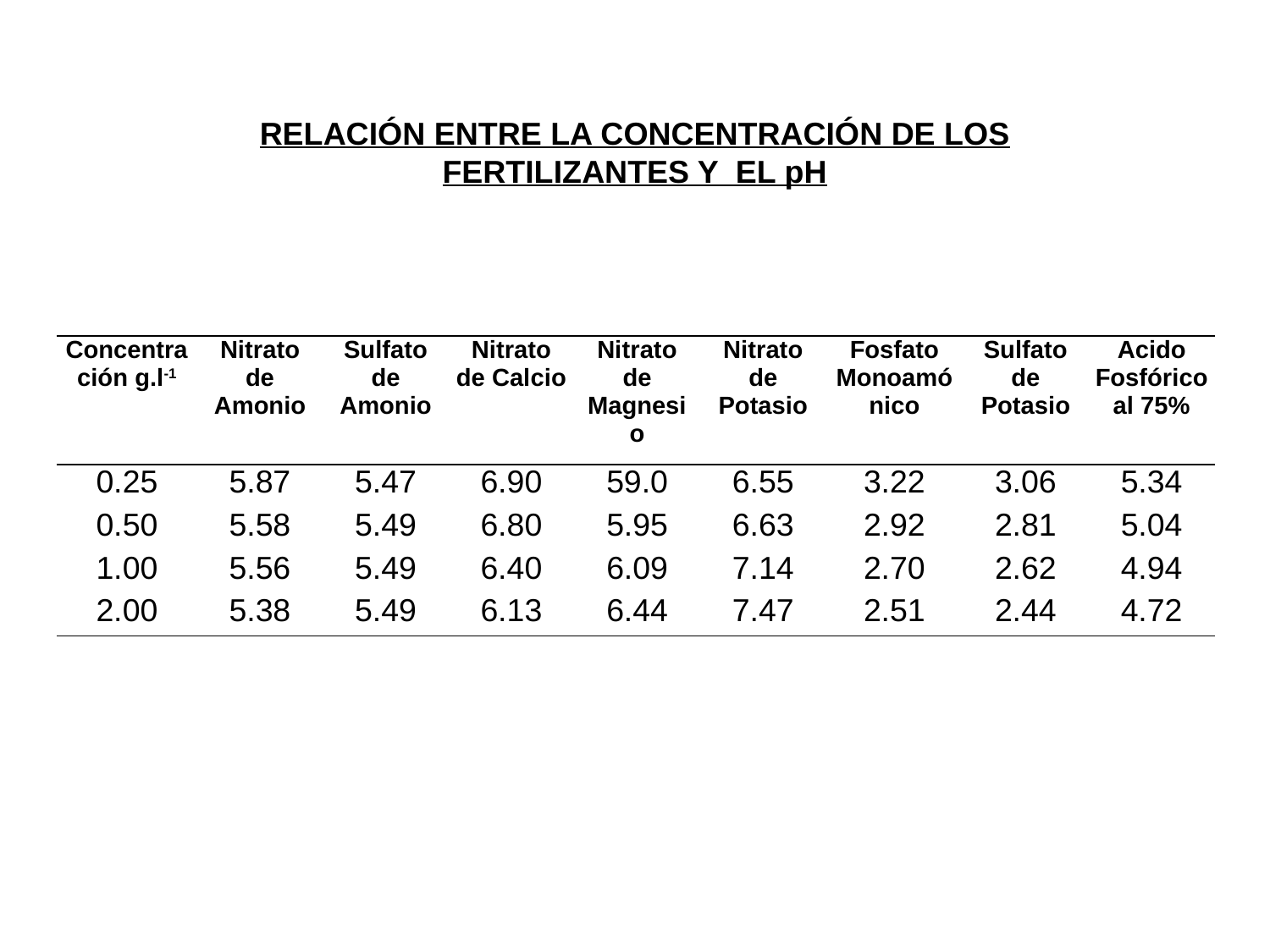

RELACIÓN ENTRE LA CONCENTRACIÓN DE LOS FERTILIZANTES Y  EL pH
| Concentración g.l-1 | Nitrato de Amonio | Sulfato de Amonio | Nitrato de Calcio | Nitrato de Magnesio | Nitrato de Potasio | Fosfato Monoamónico | Sulfato de Potasio | Acido Fosfórico al 75% |
| --- | --- | --- | --- | --- | --- | --- | --- | --- |
| 0.25 | 5.87 | 5.47 | 6.90 | 59.0 | 6.55 | 3.22 | 3.06 | 5.34 |
| 0.50 | 5.58 | 5.49 | 6.80 | 5.95 | 6.63 | 2.92 | 2.81 | 5.04 |
| 1.00 | 5.56 | 5.49 | 6.40 | 6.09 | 7.14 | 2.70 | 2.62 | 4.94 |
| 2.00 | 5.38 | 5.49 | 6.13 | 6.44 | 7.47 | 2.51 | 2.44 | 4.72 |